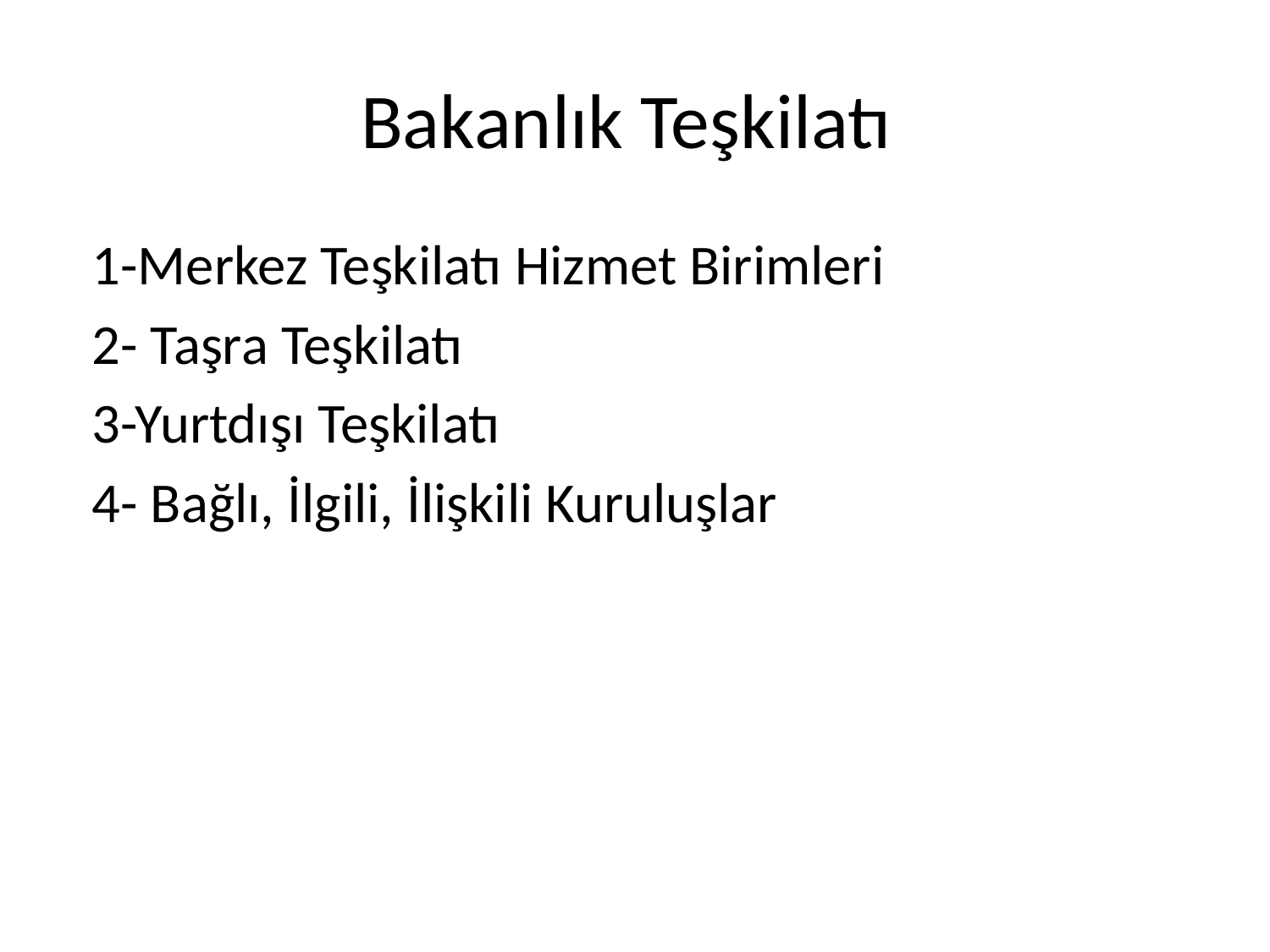

# Bakanlık Teşkilatı
1-Merkez Teşkilatı Hizmet Birimleri
2- Taşra Teşkilatı
3-Yurtdışı Teşkilatı
4- Bağlı, İlgili, İlişkili Kuruluşlar